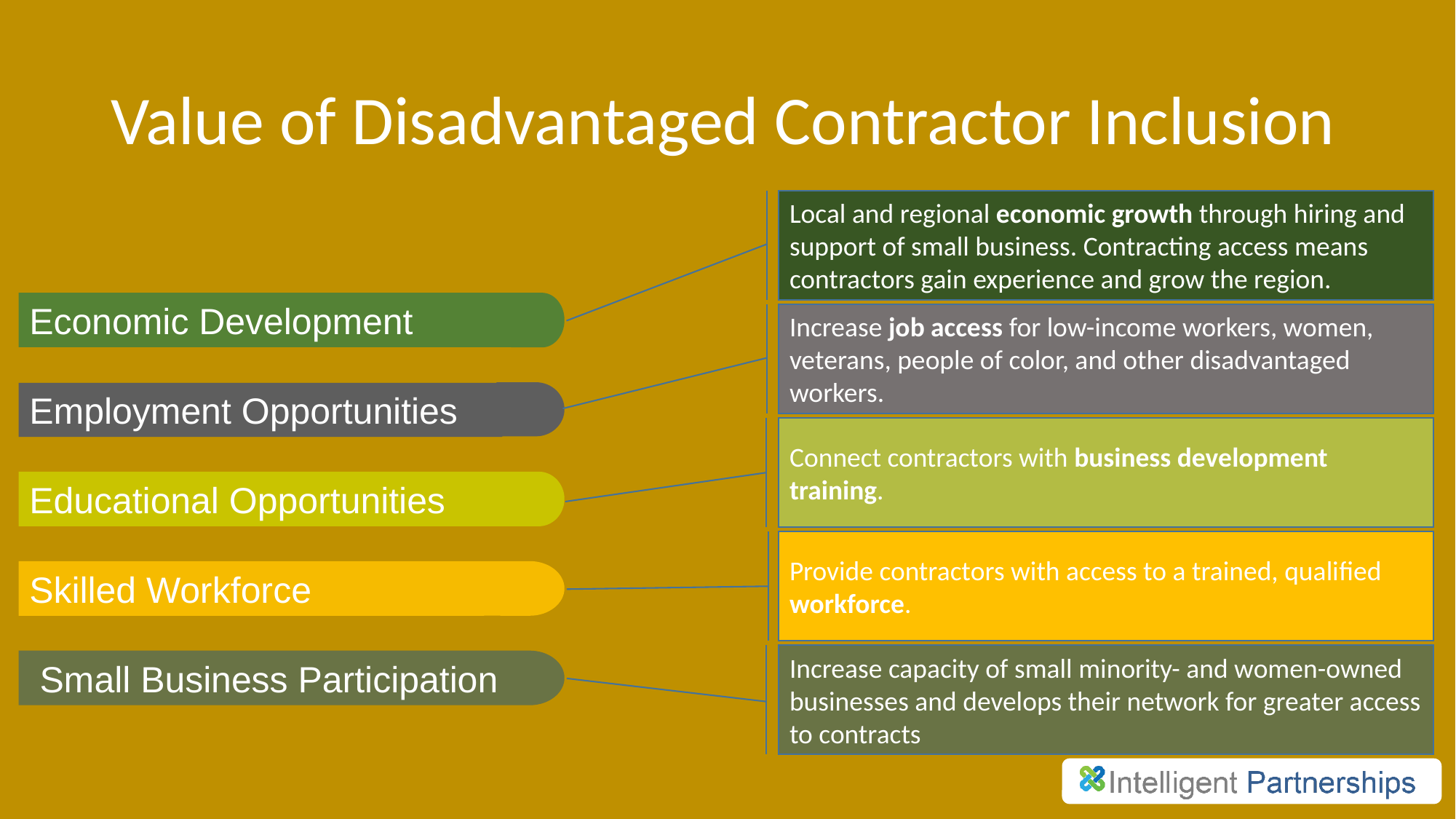

# Value of Disadvantaged Contractor Inclusion
Local and regional economic growth through hiring and support of small business. Contracting access means contractors gain experience and grow the region.
Economic Development
Increase job access for low-income workers, women, veterans, people of color, and other disadvantaged workers.
Employment Opportunities
Connect contractors with business development training.
Educational Opportunities
Provide contractors with access to a trained, qualiﬁed workforce.
Skilled Workforce
Increase capacity of small minority- and women-owned businesses and develops their network for greater access to contracts
 Small Business Participation